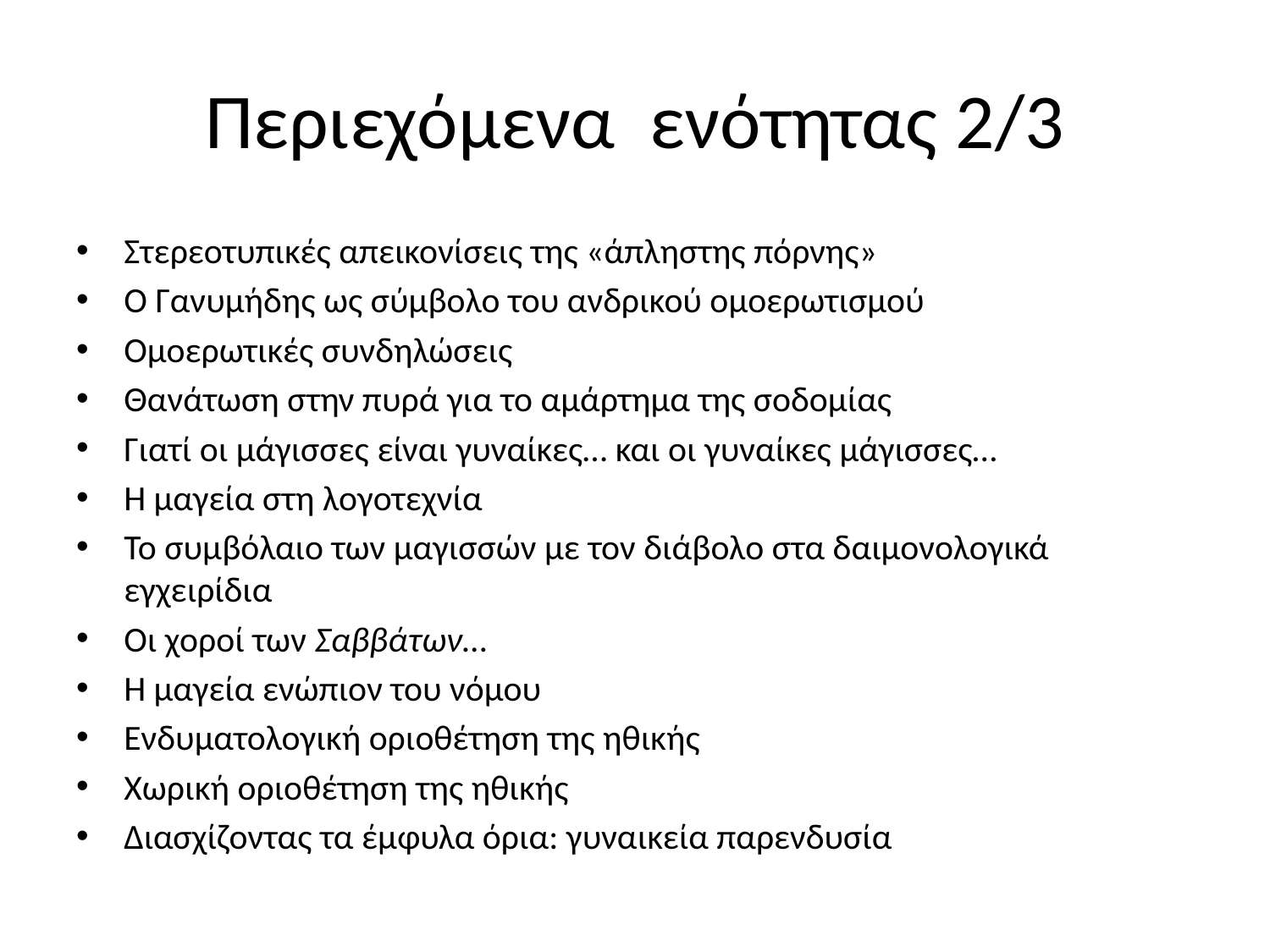

# Περιεχόμενα  ενότητας 2/3
Στερεοτυπικές απεικονίσεις της «άπληστης πόρνης»
Ο Γανυμήδης ως σύμβολο του ανδρικού ομοερωτισμού
Ομοερωτικές συνδηλώσεις
Θανάτωση στην πυρά για το αμάρτημα της σοδομίας
Γιατί οι μάγισσες είναι γυναίκες… και οι γυναίκες μάγισσες…
Η μαγεία στη λογοτεχνία
Το συμβόλαιο των μαγισσών με τον διάβολο στα δαιμονολογικά εγχειρίδια
Οι χοροί των Σαββάτων…
Η μαγεία ενώπιον του νόμου
Ενδυματολογική οριοθέτηση της ηθικής
Χωρική οριοθέτηση της ηθικής
Διασχίζοντας τα έμφυλα όρια: γυναικεία παρενδυσία